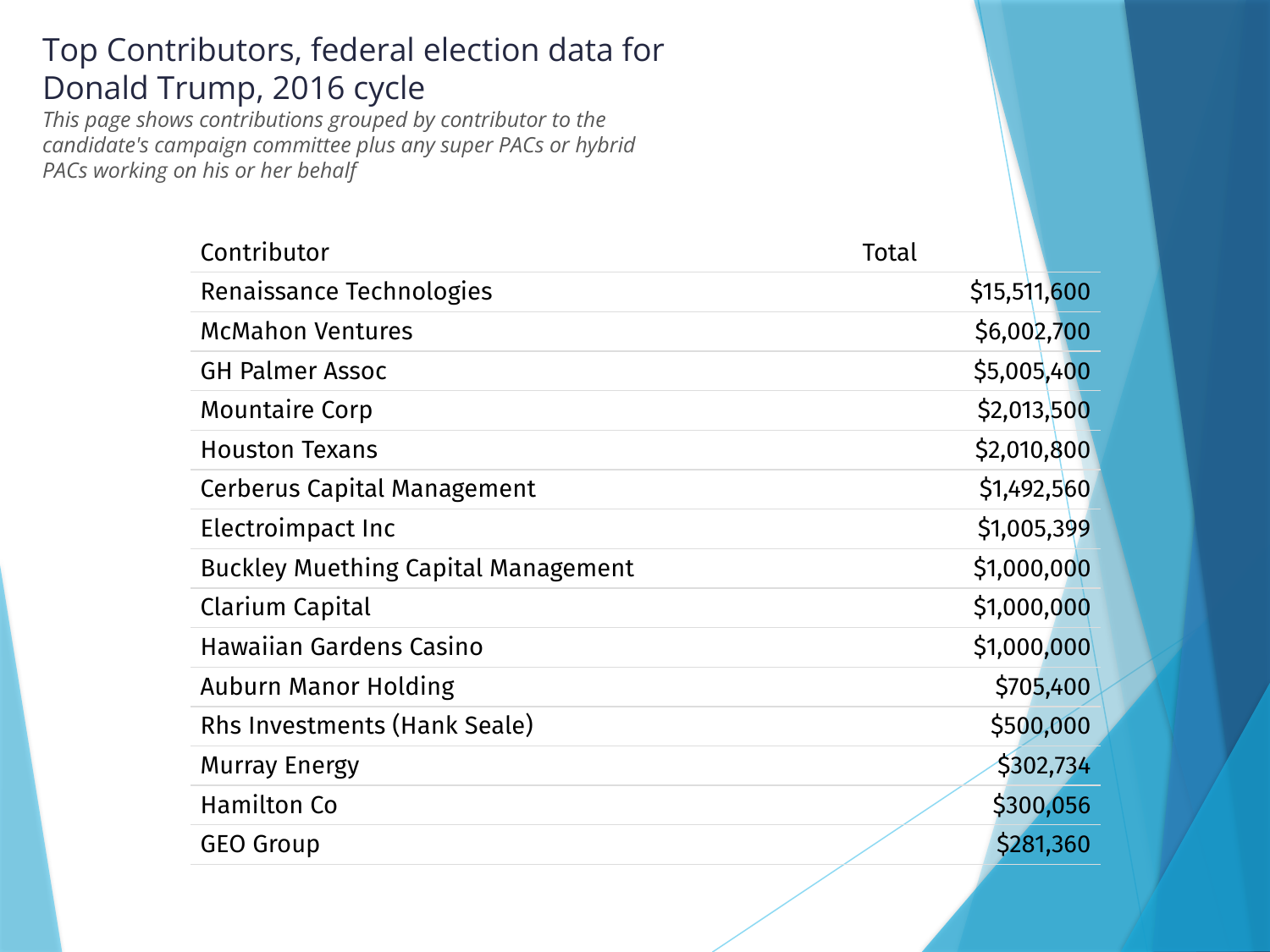

Top Contributors, federal election data for Donald Trump, 2016 cycle
This page shows contributions grouped by contributor to the candidate's campaign committee plus any super PACs or hybrid PACs working on his or her behalf

| Contributor | Total |
| --- | --- |
| Renaissance Technologies | $15,511,600 |
| McMahon Ventures | $6,002,700 |
| GH Palmer Assoc | $5,005,400 |
| Mountaire Corp | $2,013,500 |
| Houston Texans | $2,010,800 |
| Cerberus Capital Management | $1,492,560 |
| Electroimpact Inc | $1,005,399 |
| Buckley Muething Capital Management | $1,000,000 |
| Clarium Capital | $1,000,000 |
| Hawaiian Gardens Casino | $1,000,000 |
| Auburn Manor Holding | $705,400 |
| Rhs Investments (Hank Seale) | $500,000 |
| Murray Energy | $302,734 |
| Hamilton Co | $300,056 |
| GEO Group | $281,360 |